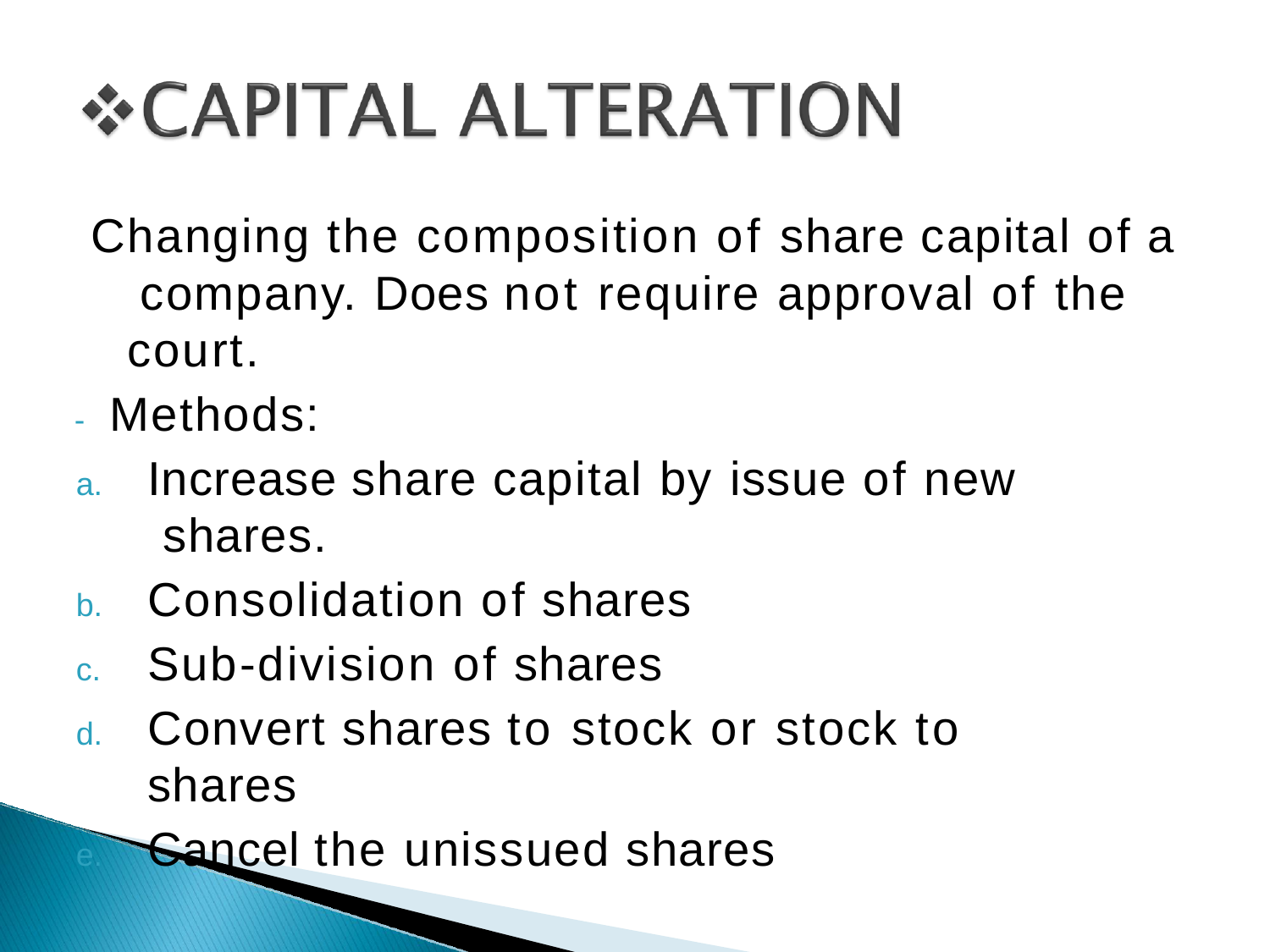

Changing the composition of share capital of a  company. Does not require approval of the  court.
- Methods:
Increase share capital by issue of new  shares.
Consolidation of shares
Sub-division of shares
Convert shares to stock or stock to shares
Cancel the unissued shares